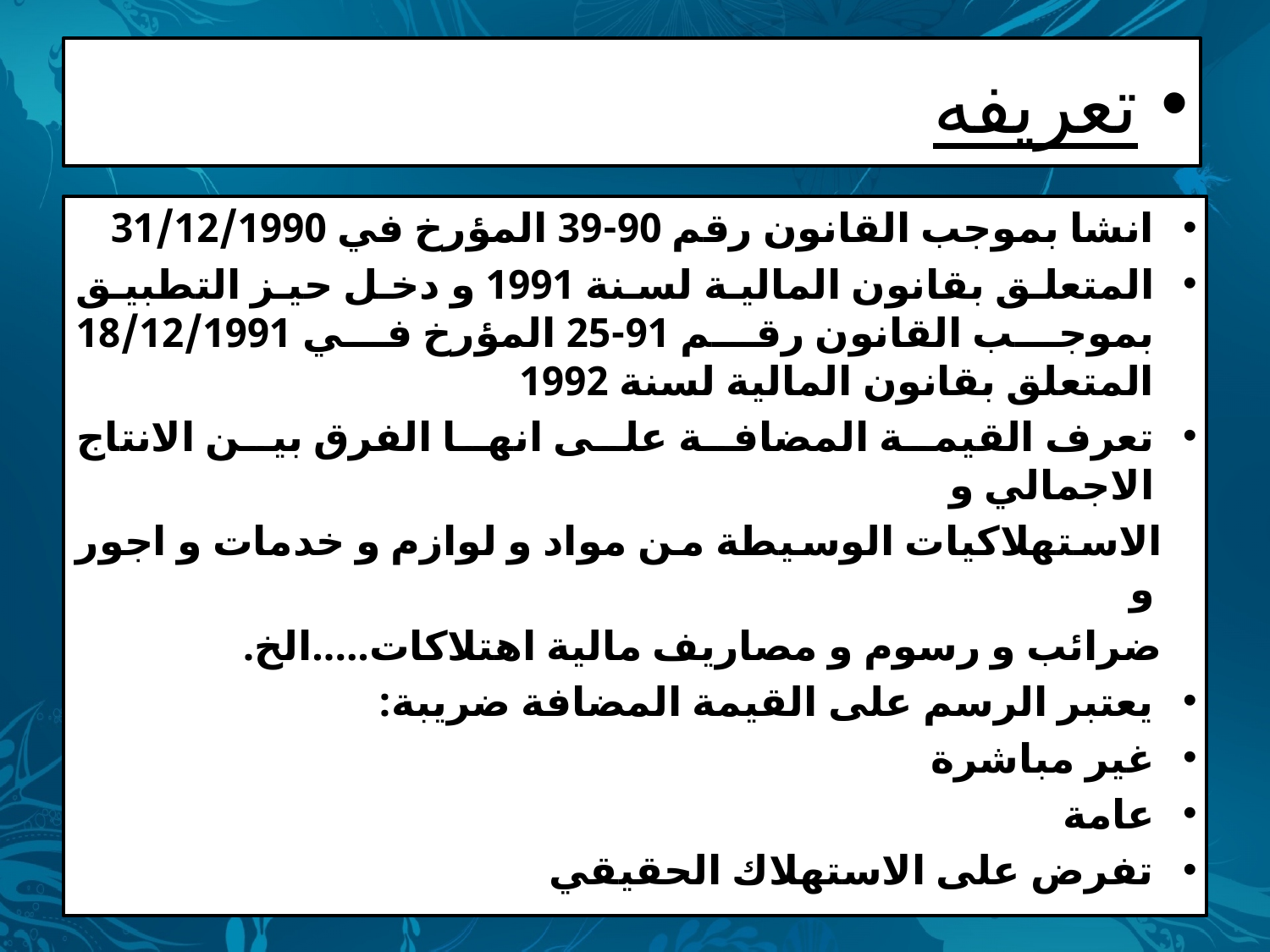

# تعريفه
انشا بموجب القانون رقم 90-39 المؤرخ في 31/12/1990
المتعلق بقانون المالیة لسنة 1991 و دخل حیز التطبیق بموجب القانون رقم 91-25 المؤرخ في 18/12/1991 المتعلق بقانون المالية لسنة 1992
تعرف القیمة المضافة على انھا الفرق بین الانتاج الاجمالي و
   الاستھلاكیات الوسیطة من مواد و لوازم و خدمات و اجور و
   ضرائب و رسوم و مصاریف مالیة اھتلاكات.....الخ.
یعتبر الرسم على القیمة المضافة ضریبة:
غیر مباشرة
عامة
تفرض على الاستھلاك الحقیقي